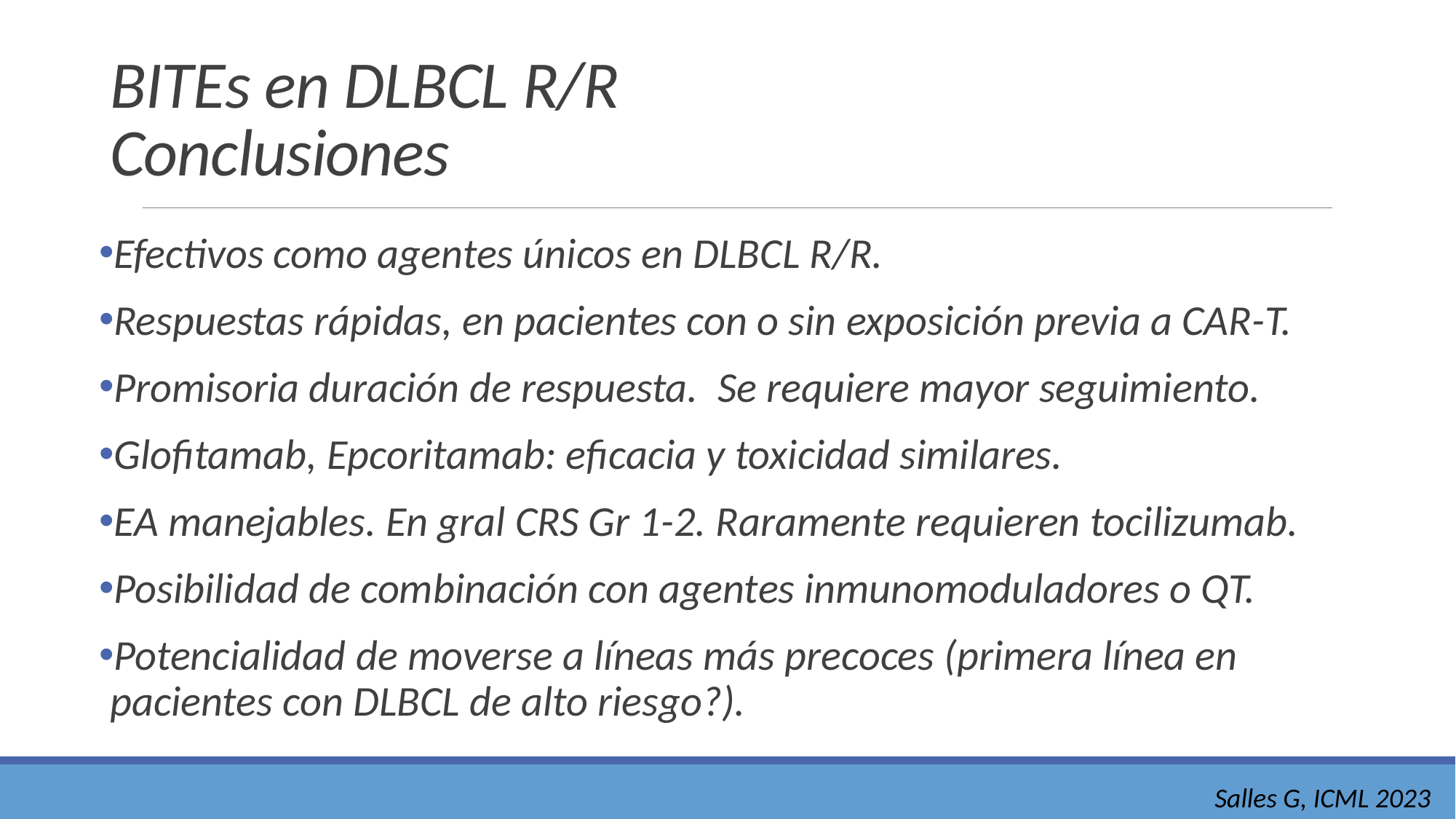

# BITEs en DLBCL R/R Conclusiones
Efectivos como agentes únicos en DLBCL R/R.
Respuestas rápidas, en pacientes con o sin exposición previa a CAR-T.
Promisoria duración de respuesta.  Se requiere mayor seguimiento.
Glofitamab, Epcoritamab: eficacia y toxicidad similares.
EA manejables. En gral CRS Gr 1-2. Raramente requieren tocilizumab.
Posibilidad de combinación con agentes inmunomoduladores o QT.
Potencialidad de moverse a líneas más precoces (primera línea en pacientes con DLBCL de alto riesgo?).

Salles G, ICML 2023